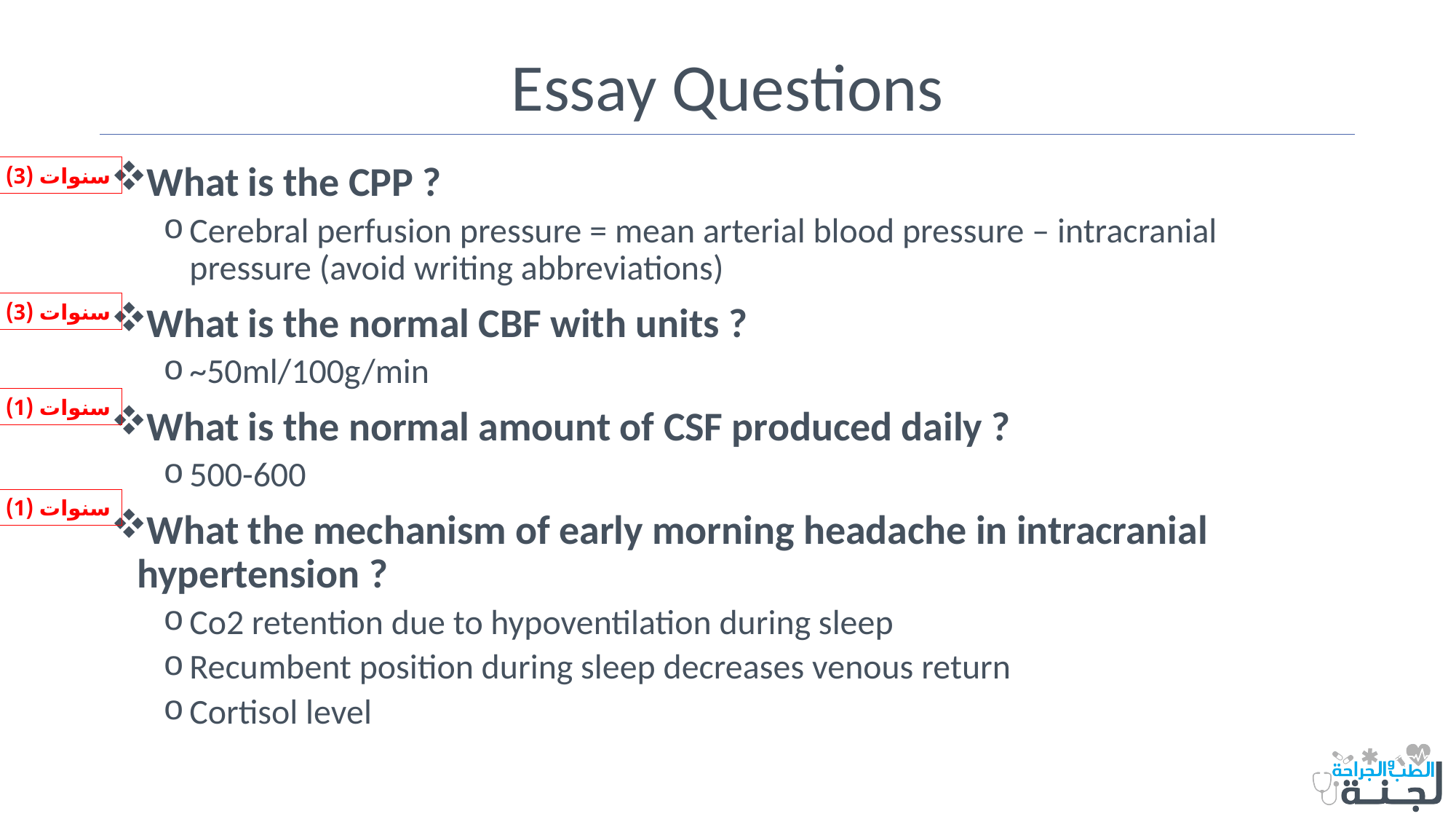

# Essay Questions
What is the CPP ?
Cerebral perfusion pressure = mean arterial blood pressure – intracranial pressure (avoid writing abbreviations)
What is the normal CBF with units ?
~50ml/100g/min
What is the normal amount of CSF produced daily ?
500-600
What the mechanism of early morning headache in intracranial hypertension ?
Co2 retention due to hypoventilation during sleep
Recumbent position during sleep decreases venous return
Cortisol level
سنوات (3)
سنوات (3)
سنوات (1)
سنوات (1)